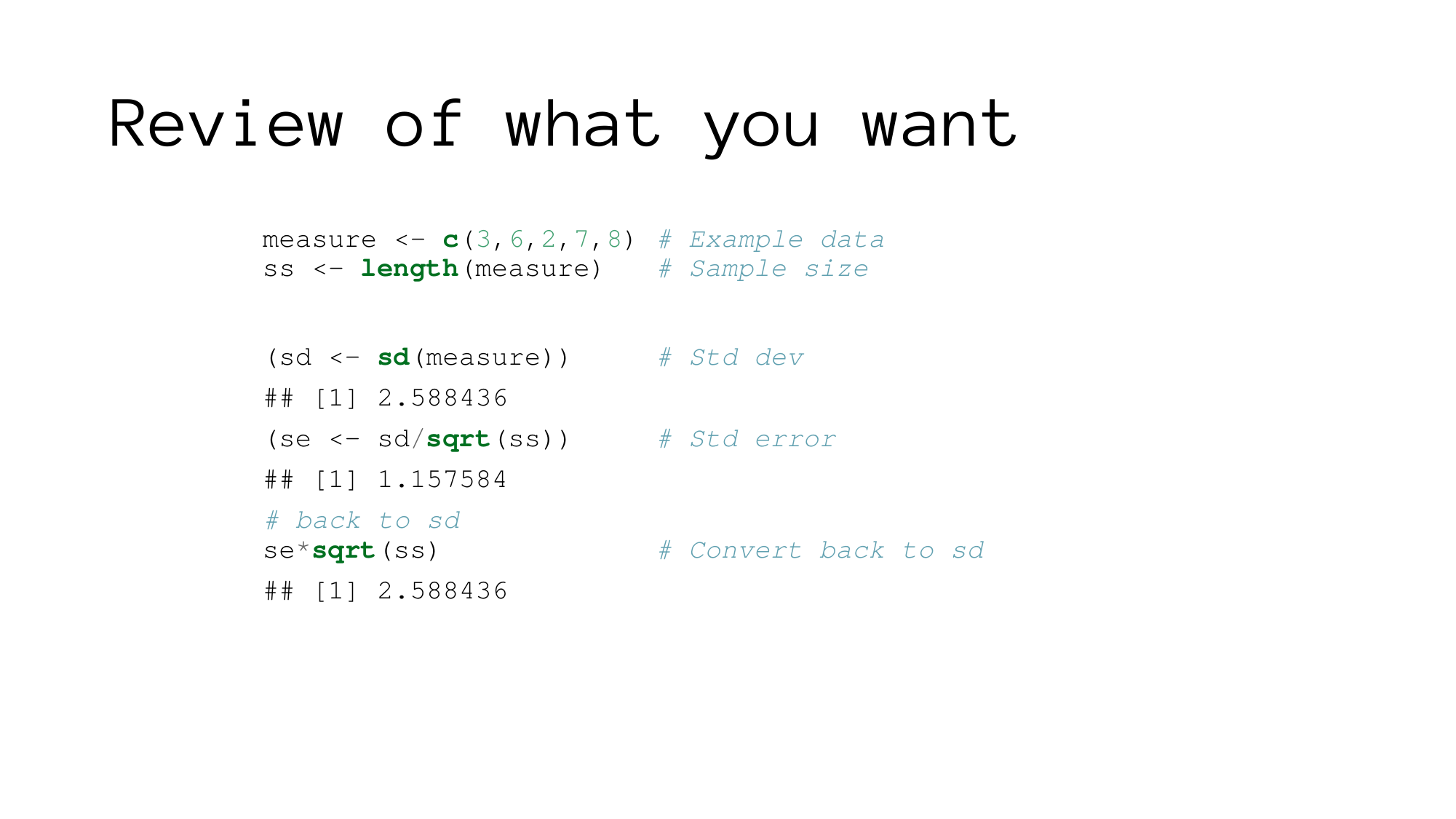

# Review of what you want
measure <- c(3,6,2,7,8) # Example data
ss <- length(measure)   # Sample size
(sd <- sd(measure))     # Std dev
## [1] 2.588436
(se <- sd/sqrt(ss))     # Std error
## [1] 1.157584
# back to sd se*sqrt(ss)             # Convert back to sd
## [1] 2.588436